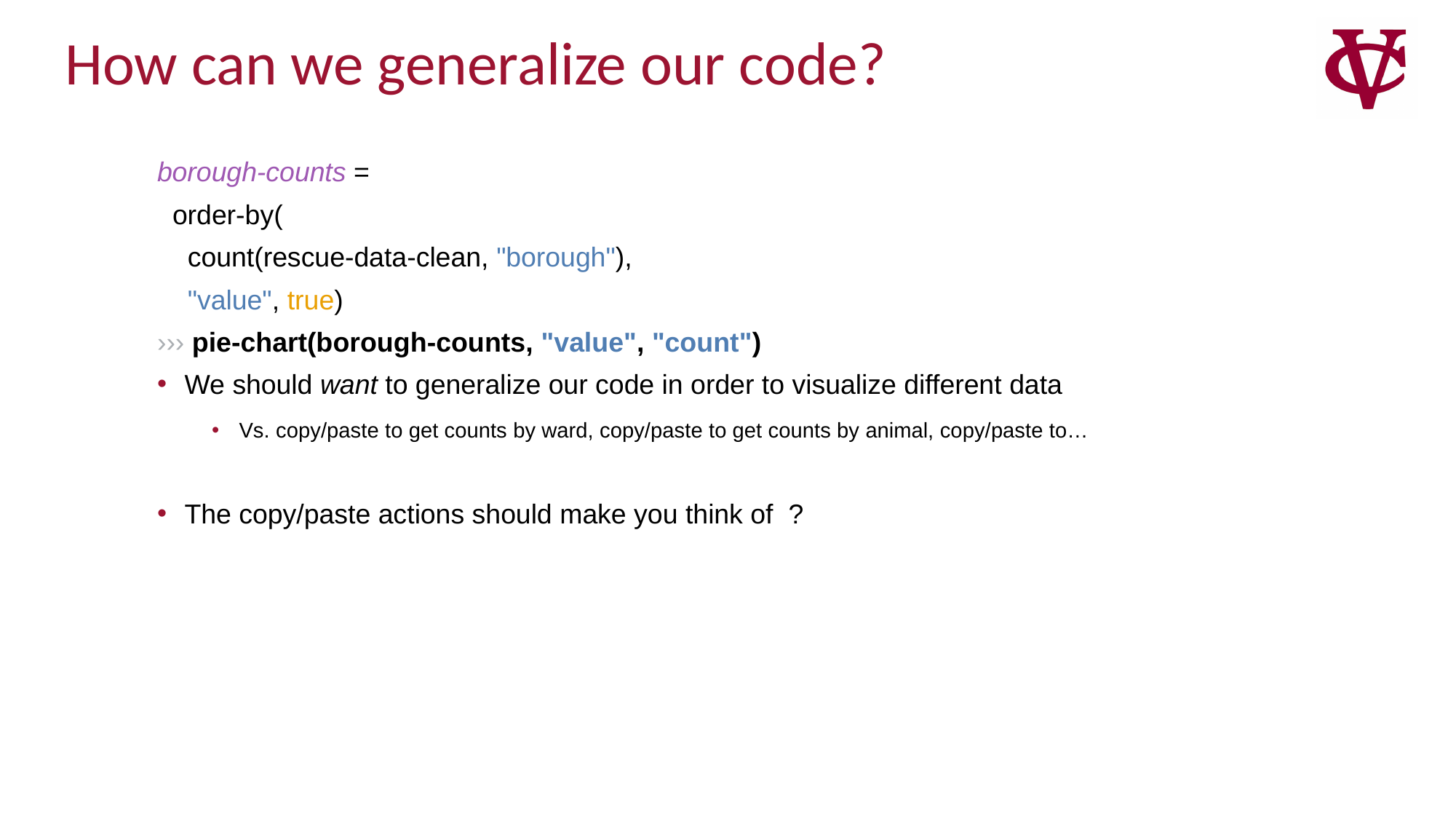

How can we generalize our code?

borough-counts =
  order-by(
    count(rescue-data-clean, "borough"),
    "value", true)
››› pie-chart(borough-counts, "value", "count")
We should want to generalize our code in order to visualize different data
Vs. copy/paste to get counts by ward, copy/paste to get counts by animal, copy/paste to…

The copy/paste actions should make you think of  ?